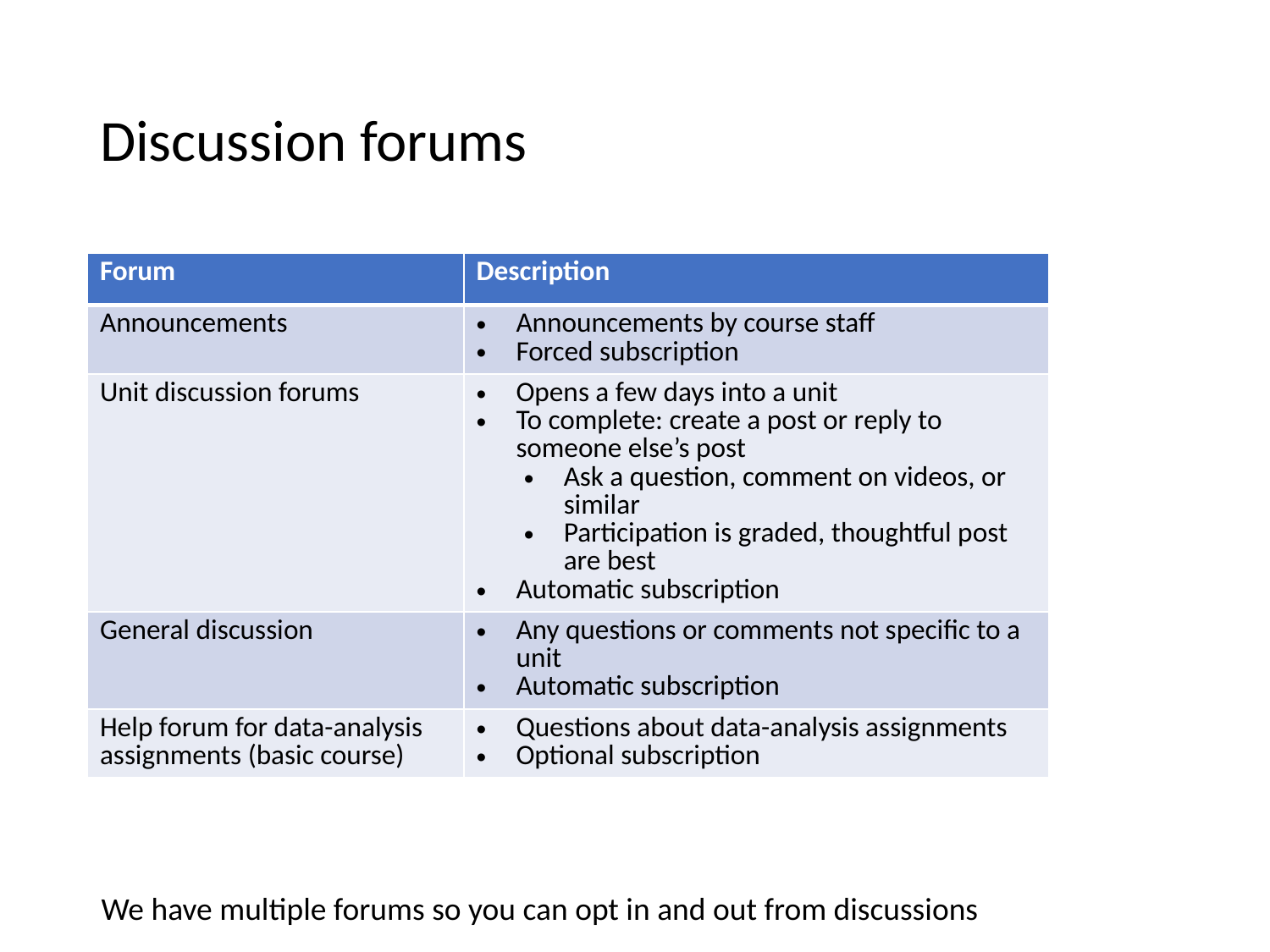

# Discussion forums
| Forum | Description |
| --- | --- |
| Announcements | Announcements by course staff Forced subscription |
| Unit discussion forums | Opens a few days into a unit To complete: create a post or reply to someone else’s post Ask a question, comment on videos, or similar Participation is graded, thoughtful post are best Automatic subscription |
| General discussion | Any questions or comments not specific to a unit Automatic subscription |
| Help forum for data-analysis assignments (basic course) | Questions about data-analysis assignments Optional subscription |
We have multiple forums so you can opt in and out from discussions